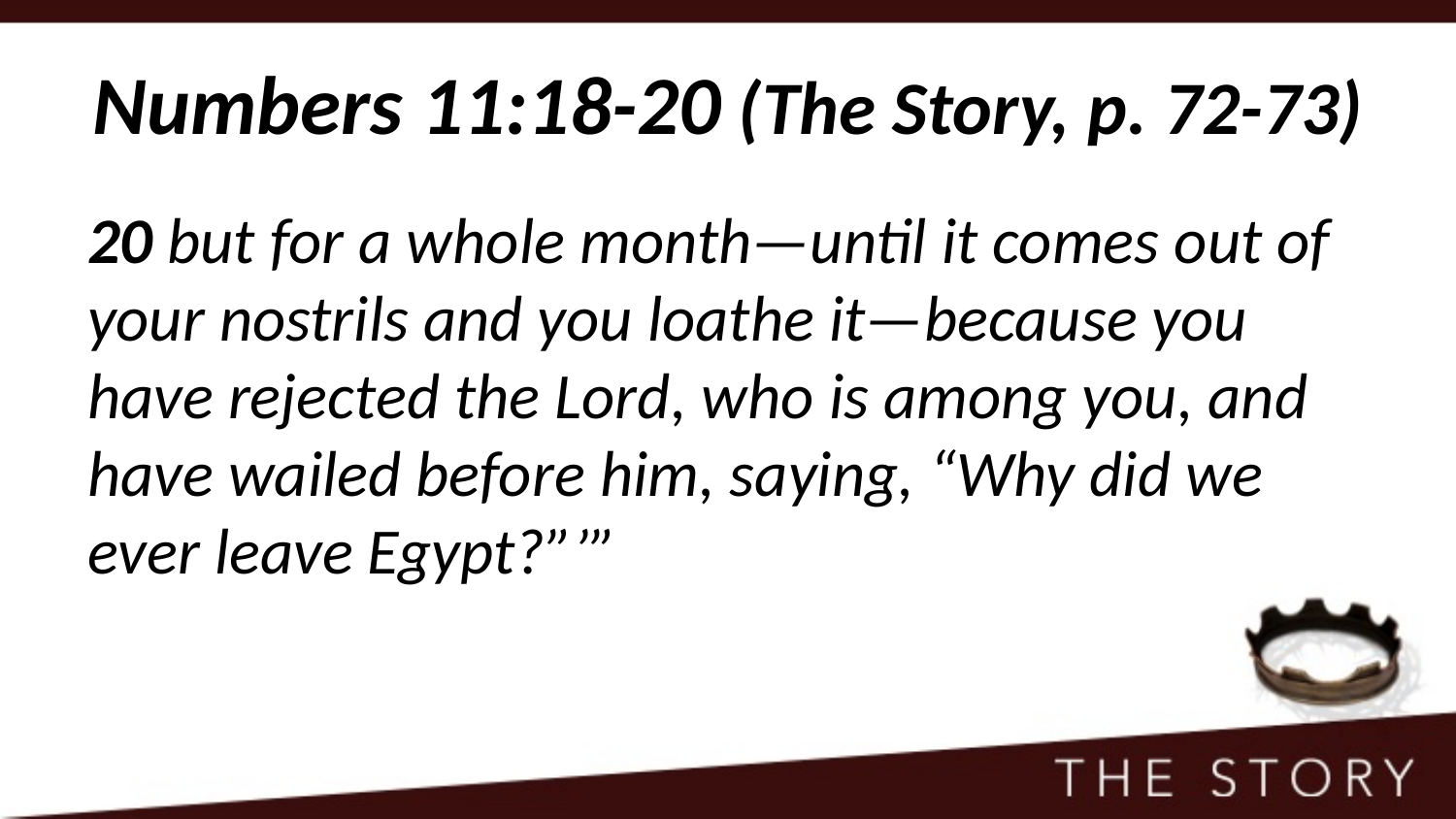

# Numbers 11:18-20 (The Story, p. 72-73)
20 but for a whole month—until it comes out of your nostrils and you loathe it—because you have rejected the Lord, who is among you, and have wailed before him, saying, “Why did we ever leave Egypt?”’”